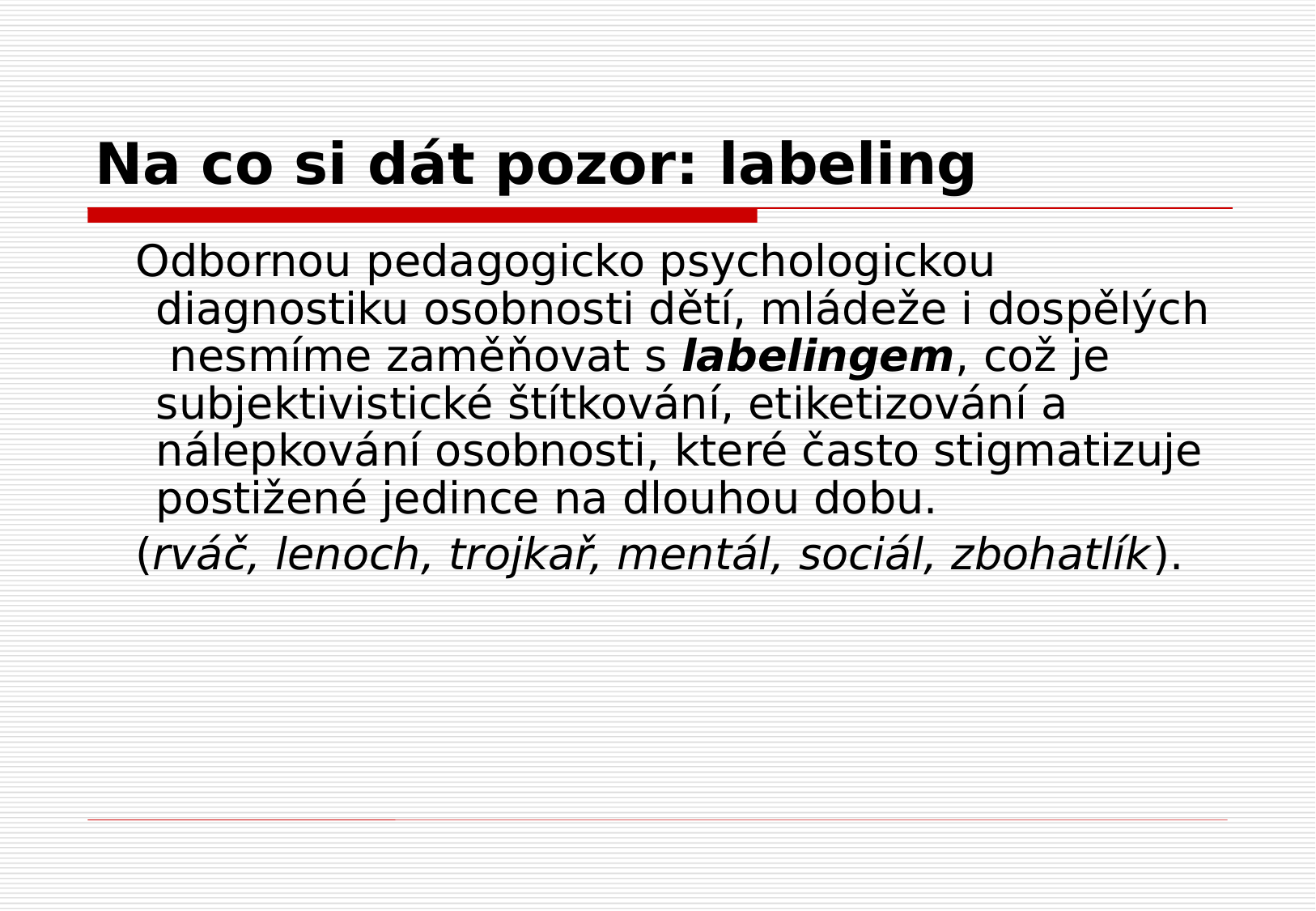

# Na co si dát pozor: labeling
   Odbornou pedagogicko psychologickou diagnostiku osobnosti dětí, mládeže i dospělých  nesmíme zaměňovat s labelingem, což je subjektivistické štítkování, etiketizování a nálepkování osobnosti, které často stigmatizuje postižené jedince na dlouhou dobu.
   (rváč, lenoch, trojkař, mentál, sociál, zbohatlík).